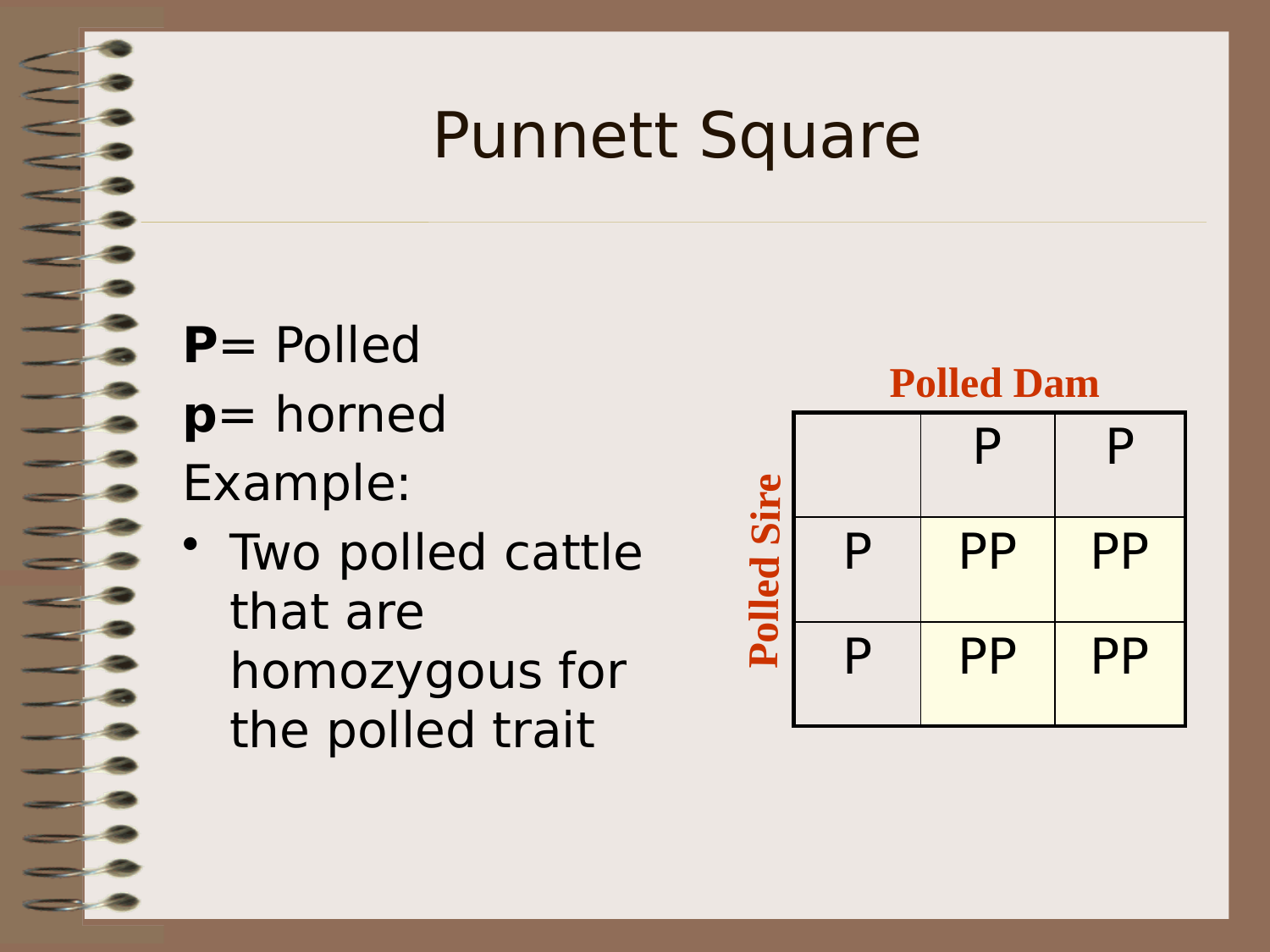

# Punnett Square
P= Polled
p= horned
Example:
Two polled cattle that are homozygous for the polled trait
Polled Dam
|  | P | P |
| --- | --- | --- |
| P | PP | PP |
| P | PP | PP |
Polled Sire